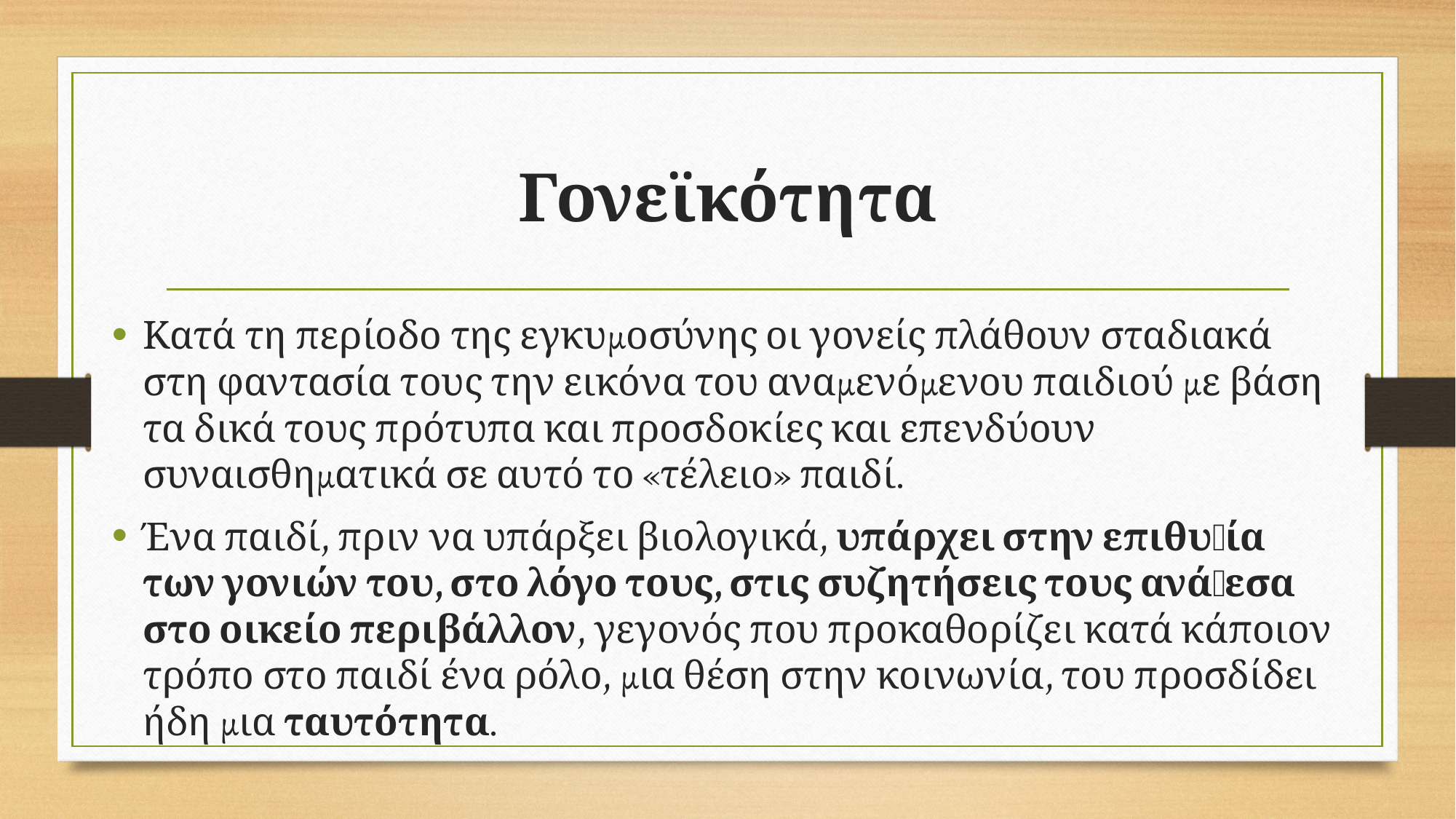

# Γονεϊκότητα
Κατά τη περίοδο της εγκυμοσύνης οι γονείς πλάθουν σταδιακά στη φαντασία τους την εικόνα του αναμενόμενου παιδιού με βάση τα δικά τους πρότυπα και προσδοκίες και επενδύουν συναισθηματικά σε αυτό το «τέλειο» παιδί.
Ένα παιδί, πριν να υπάρξει βιολογικά, υπάρχει στην επιθυμία των γονιών του, στο λόγο τους, στις συζητήσεις τους ανάμεσα στο οικείο περιβάλλον, γεγονός που προκαθορίζει κατά κάποιον τρόπο στο παιδί ένα ρόλο, μια θέση στην κοινωνία, του προσδίδει ήδη μια ταυτότητα.